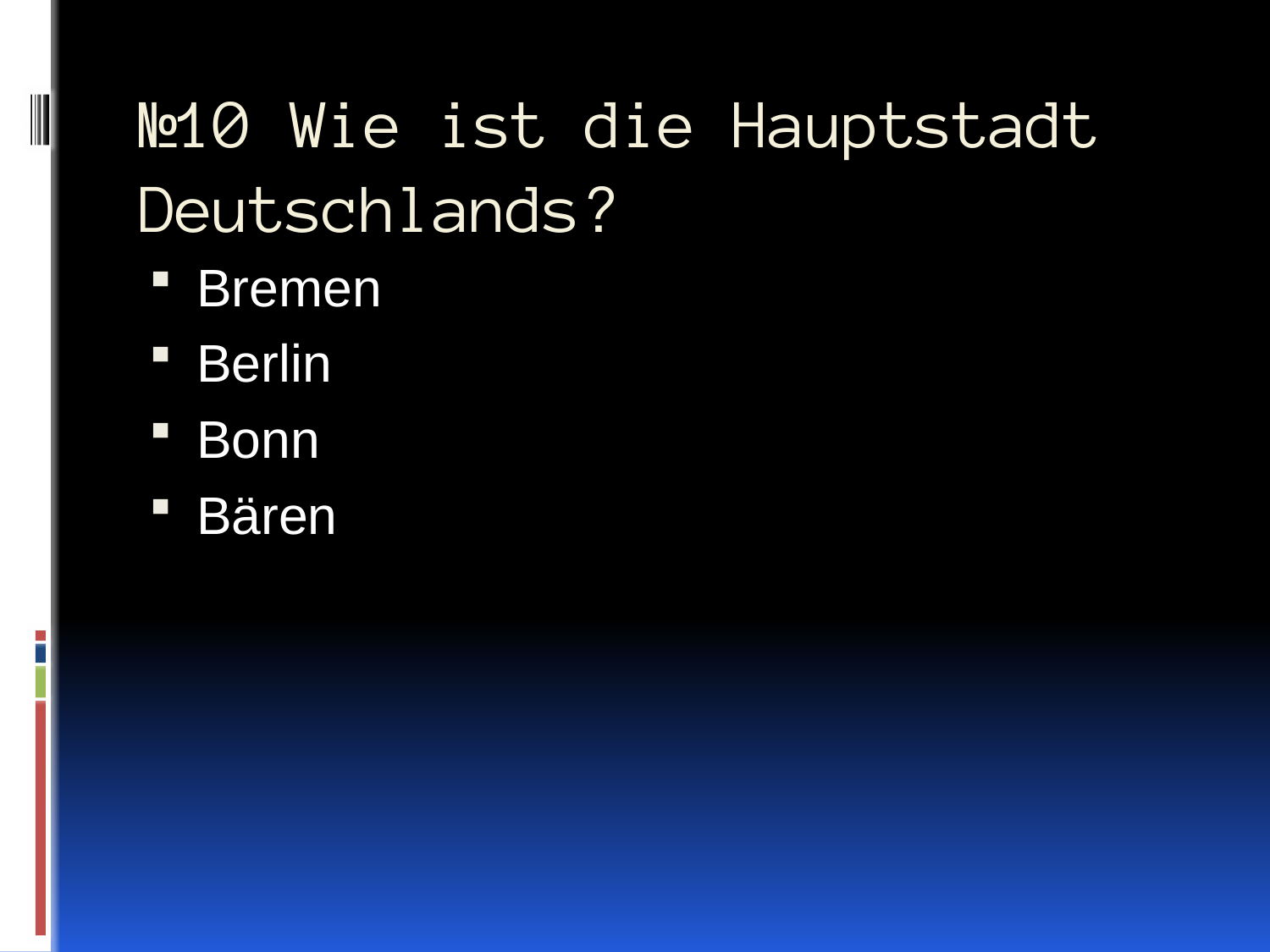

# №10 Wie ist die Hauptstadt Deutschlands?
Bremen
Berlin
Bonn
Bären